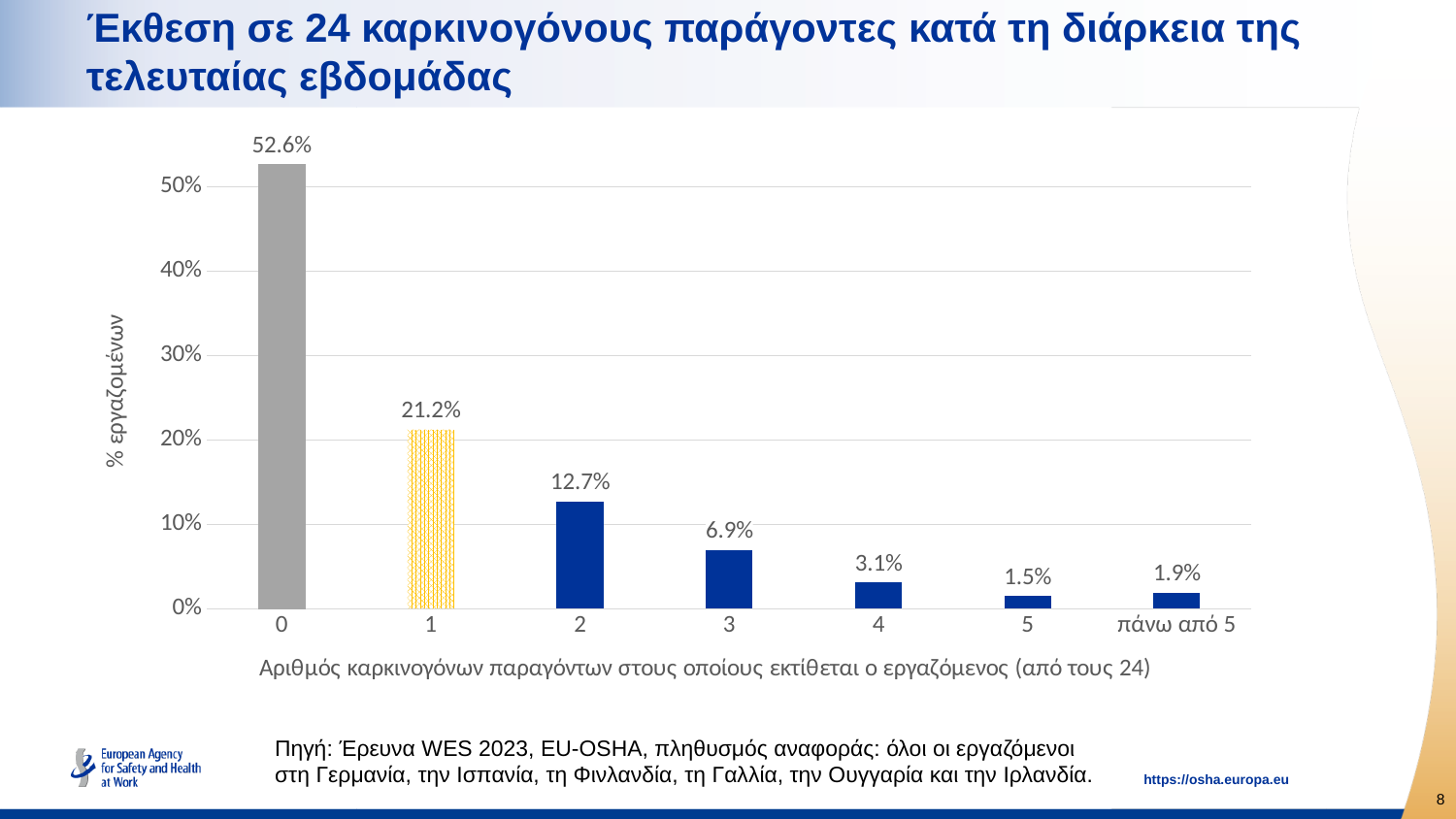

# Έκθεση σε 24 καρκινογόνους παράγοντες κατά τη διάρκεια της τελευταίας εβδομάδας

### Chart

| Category | Στήλη 4 |
|---|---|
| 0 | 0.526 |
| 1 | 0.21229755790664934 |
| 2 | 0.12720179863212602 |
| 3 | 0.06942544367947236 |
| 4 | 0.030854230222776852 |
| 5 | 0.015084510443603453 |
| πάνω από 5 | 0.018813153851348515 |
Πηγή: Έρευνα WES 2023, EU-OSHA, πληθυσμός αναφοράς: όλοι οι εργαζόμενοι στη Γερμανία, την Ισπανία, τη Φινλανδία, τη Γαλλία, την Ουγγαρία και την Ιρλανδία.